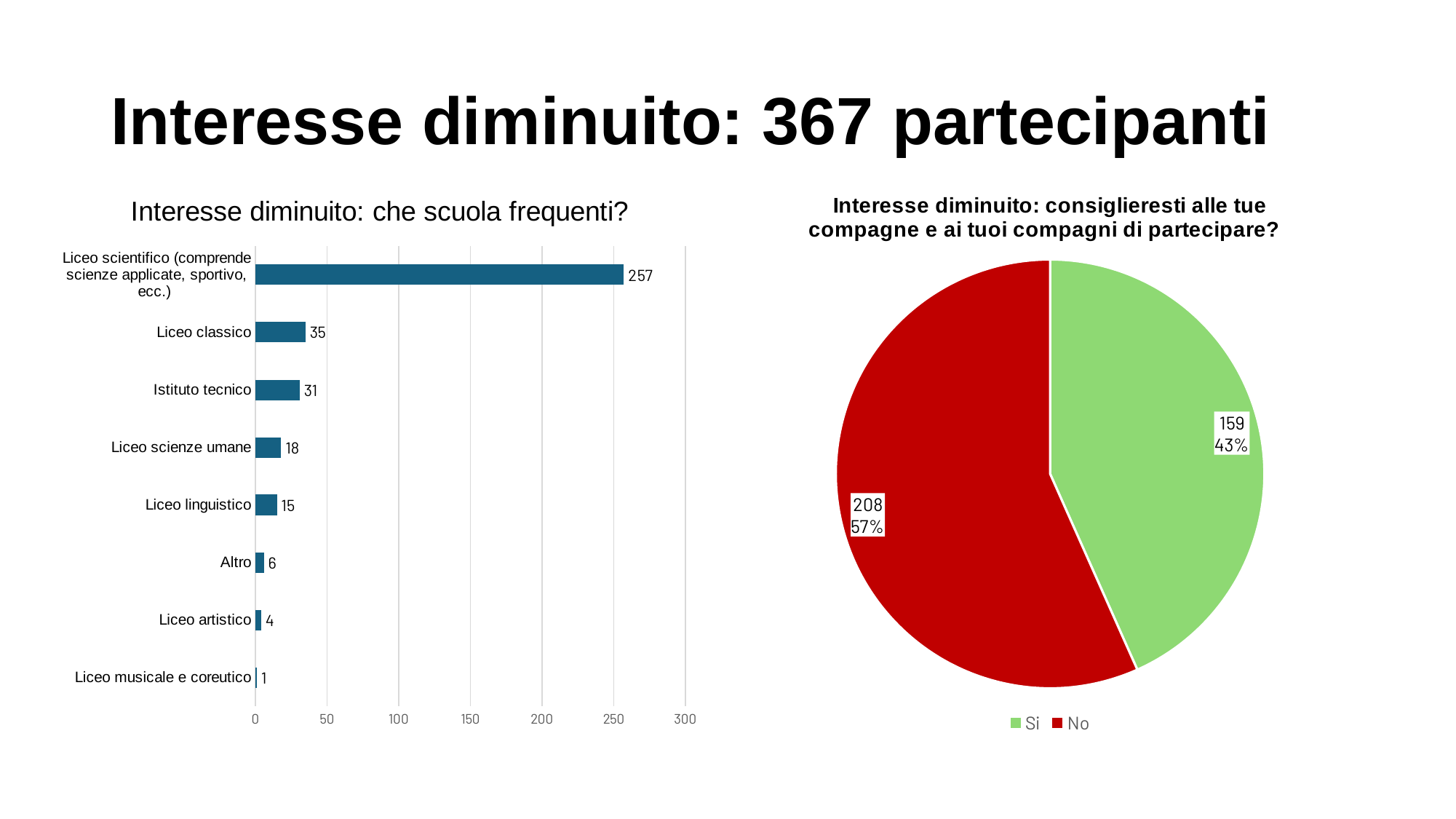

# Interesse diminuito: 367 partecipanti

### Chart: Interesse diminuito: che scuola frequenti?

| Category |  |
|---|---|
| Liceo musicale e coreutico | 1.0 |
| Liceo artistico | 4.0 |
| Altro | 6.0 |
| Liceo linguistico | 15.0 |
| Liceo scienze umane | 18.0 |
| Istituto tecnico | 31.0 |
| Liceo classico | 35.0 |
| Liceo scientifico (comprende scienze applicate, sportivo, ecc.)  | 257.0 |

### Chart: Interesse diminuito: consiglieresti alle tue compagne e ai tuoi compagni di partecipare?

| Category |  |
|---|---|
| Si | 159.0 |
| No | 208.0 |